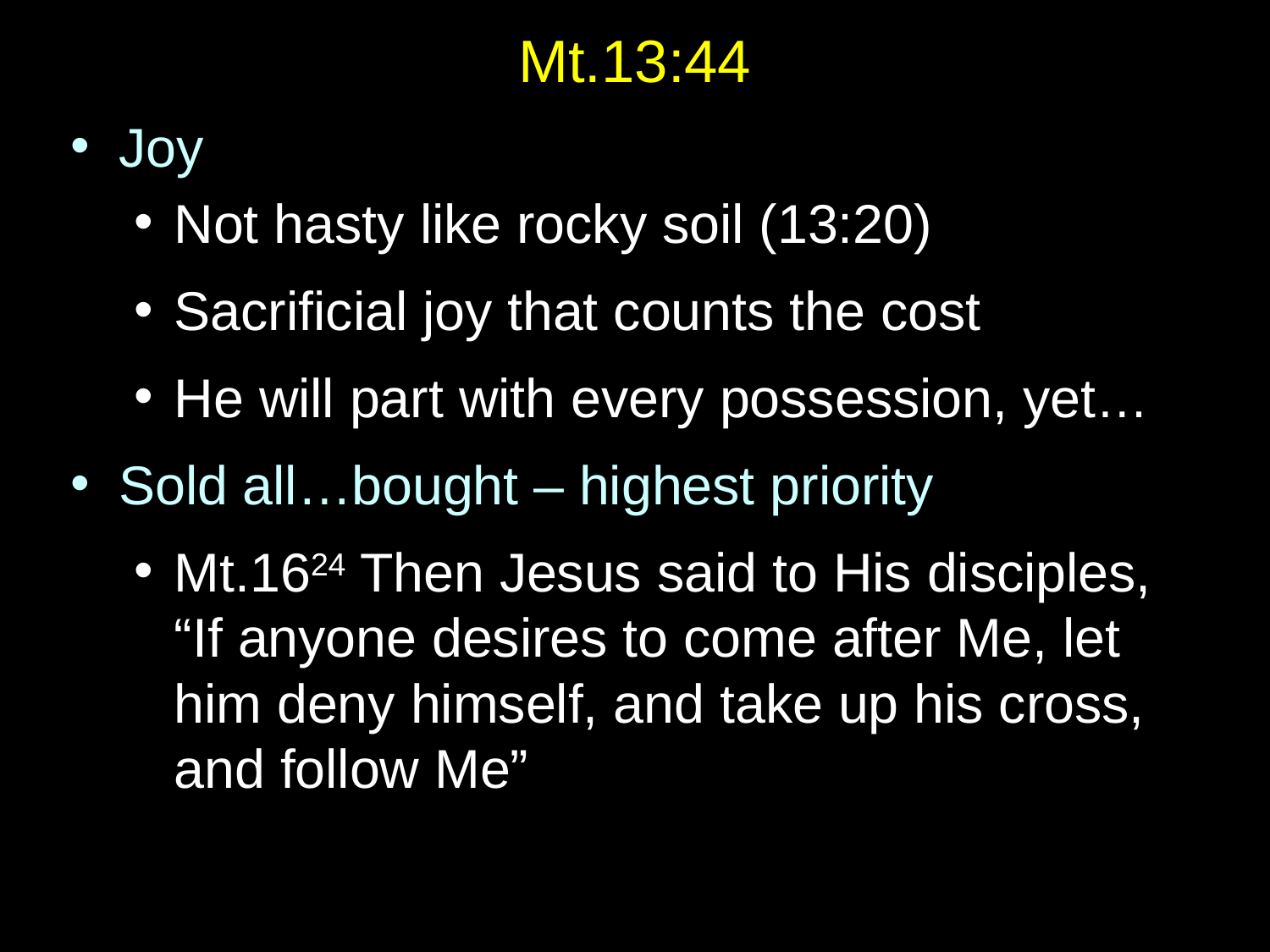

# Mt.13:44
Joy
Not hasty like rocky soil (13:20)
Sacrificial joy that counts the cost
He will part with every possession, yet…
Sold all…bought – highest priority
Mt.1624 Then Jesus said to His disciples, “If anyone desires to come after Me, let him deny himself, and take up his cross, and follow Me”